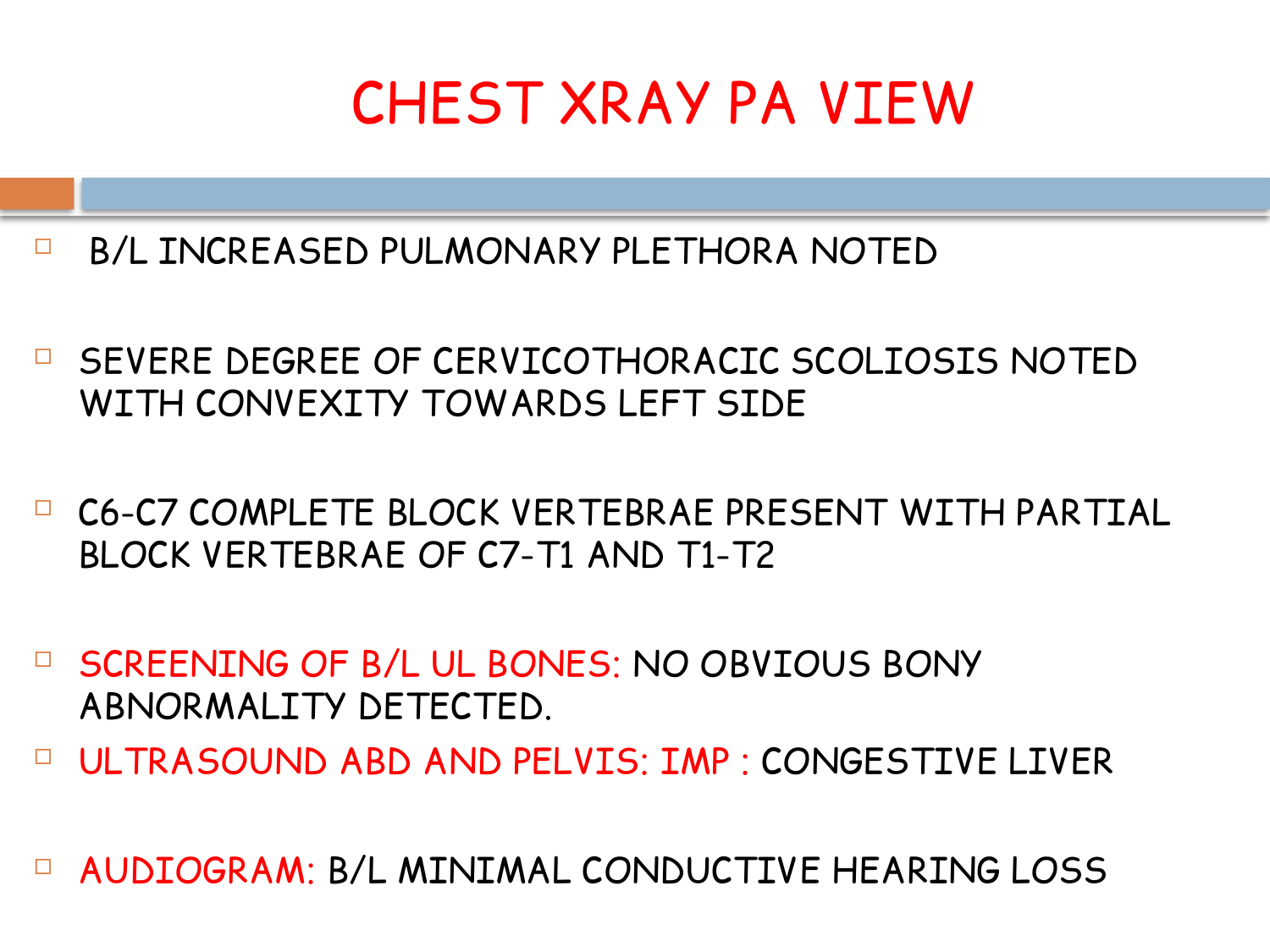

# CHEST XRAY PA VIEW
 B/L INCREASED PULMONARY PLETHORA NOTED

SEVERE DEGREE OF CERVICOTHORACIC SCOLIOSIS NOTED WITH CONVEXITY TOWARDS LEFT SIDE

C6-C7 COMPLETE BLOCK VERTEBRAE PRESENT WITH PARTIAL BLOCK VERTEBRAE OF C7-T1 AND T1-T2

SCREENING OF B/L UL BONES: NO OBVIOUS BONY ABNORMALITY DETECTED.
ULTRASOUND ABD AND PELVIS: IMP : CONGESTIVE LIVER

AUDIOGRAM: B/L MINIMAL CONDUCTIVE HEARING LOSS